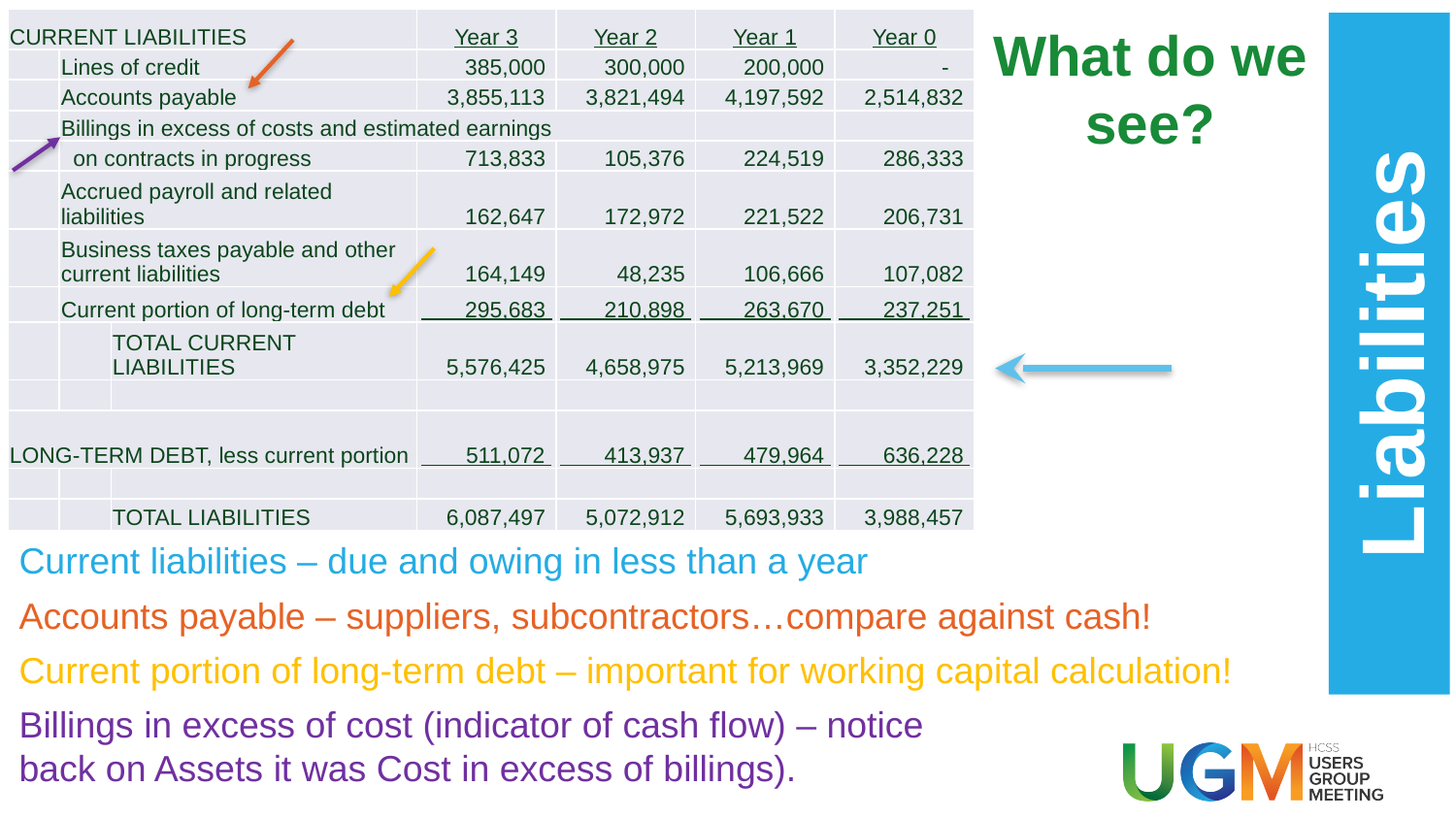

| CURRENT LIABILITIES |  |  | Year 3 | Year 2 | Year 1 | Year 0 |
| --- | --- | --- | --- | --- | --- | --- |
|  | Lines of credit |  | 385,000 | 300,000 | 200,000 | - |
|  | Accounts payable |  | 3,855,113 | 3,821,494 | 4,197,592 | 2,514,832 |
|  | Billings in excess of costs and estimated earnings |  |  |  |  |  |
|  | on contracts in progress |  | 713,833 | 105,376 | 224,519 | 286,333 |
|  | Accrued payroll and related liabilities |  | 162,647 | 172,972 | 221,522 | 206,731 |
|  | Business taxes payable and other current liabilities |  | 164,149 | 48,235 | 106,666 | 107,082 |
|  | Current portion of long-term debt |  | 295,683 | 210,898 | 263,670 | 237,251 |
|  |  | TOTAL CURRENT LIABILITIES | 5,576,425 | 4,658,975 | 5,213,969 | 3,352,229 |
|  |  |  |  |  |  |  |
| LONG-TERM DEBT, less current portion |  |  | 511,072 | 413,937 | 479,964 | 636,228 |
|  |  |  |  |  |  |  |
|  |  | TOTAL LIABILITIES | 6,087,497 | 5,072,912 | 5,693,933 | 3,988,457 |
What do we see?
Liabilities
Current liabilities – due and owing in less than a year
Accounts payable – suppliers, subcontractors…compare against cash!
Current portion of long-term debt – important for working capital calculation!
Billings in excess of cost (indicator of cash flow) – notice back on Assets it was Cost in excess of billings).